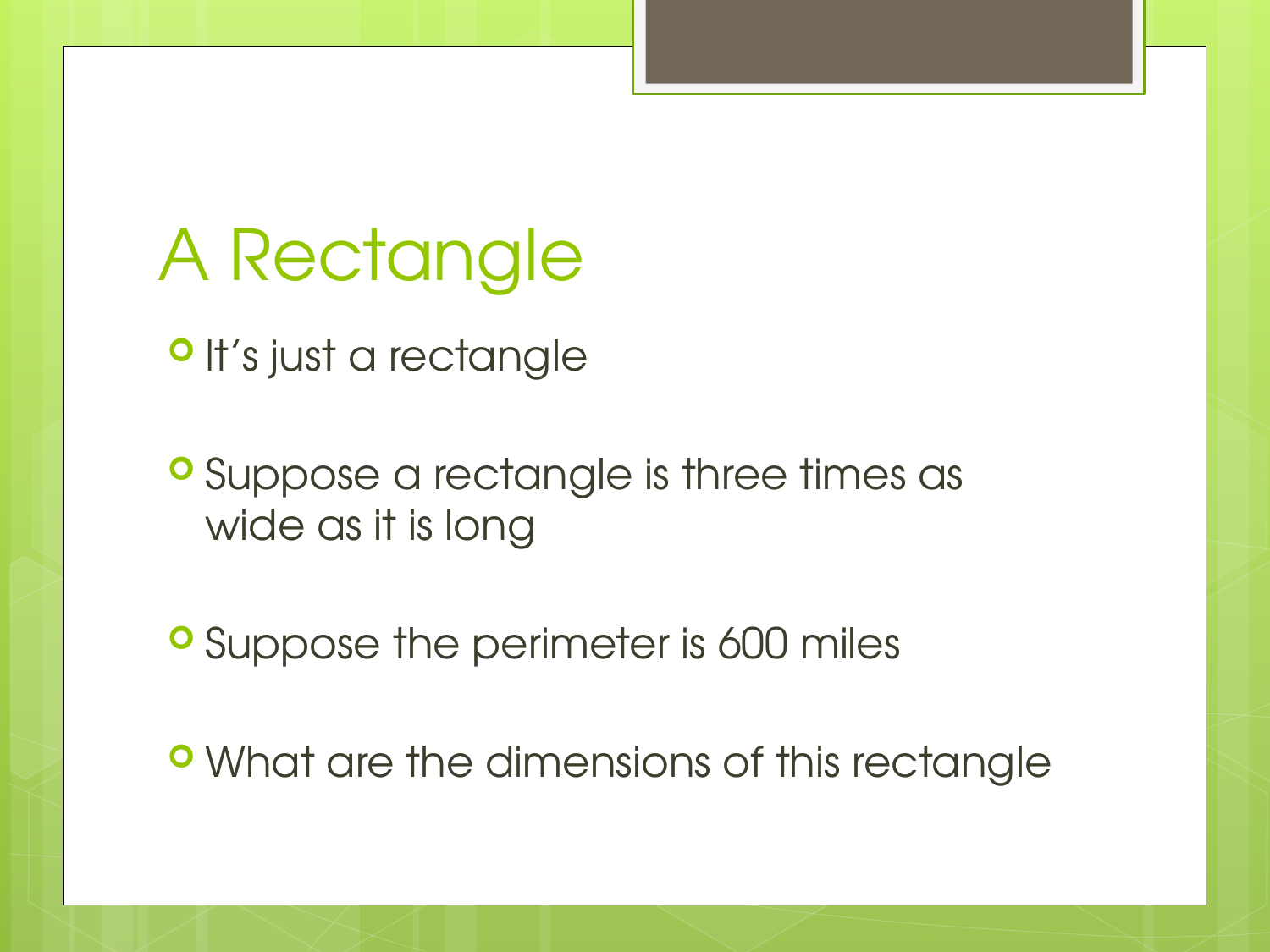

# A Rectangle
It’s just a rectangle

Suppose a rectangle is three times as wide as it is long

Suppose the perimeter is 600 miles

What are the dimensions of this rectangle